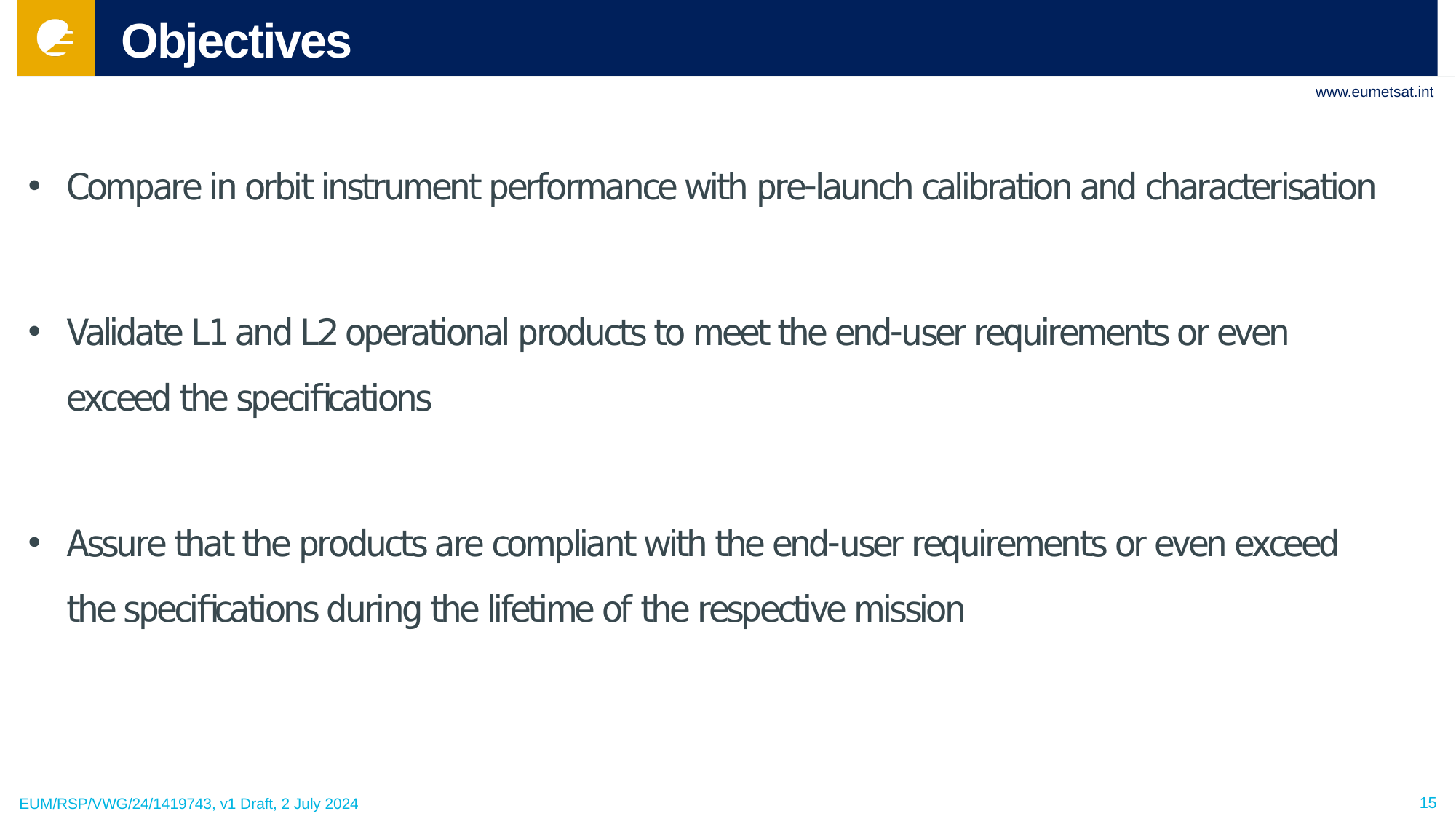

# Objectives
Compare in orbit instrument performance with pre-launch calibration and characterisation

Validate L1 and L2 operational products to meet the end-user requirements or even exceed the specifications

Assure that the products are compliant with the end-user requirements or even exceed the specifications during the lifetime of the respective mission